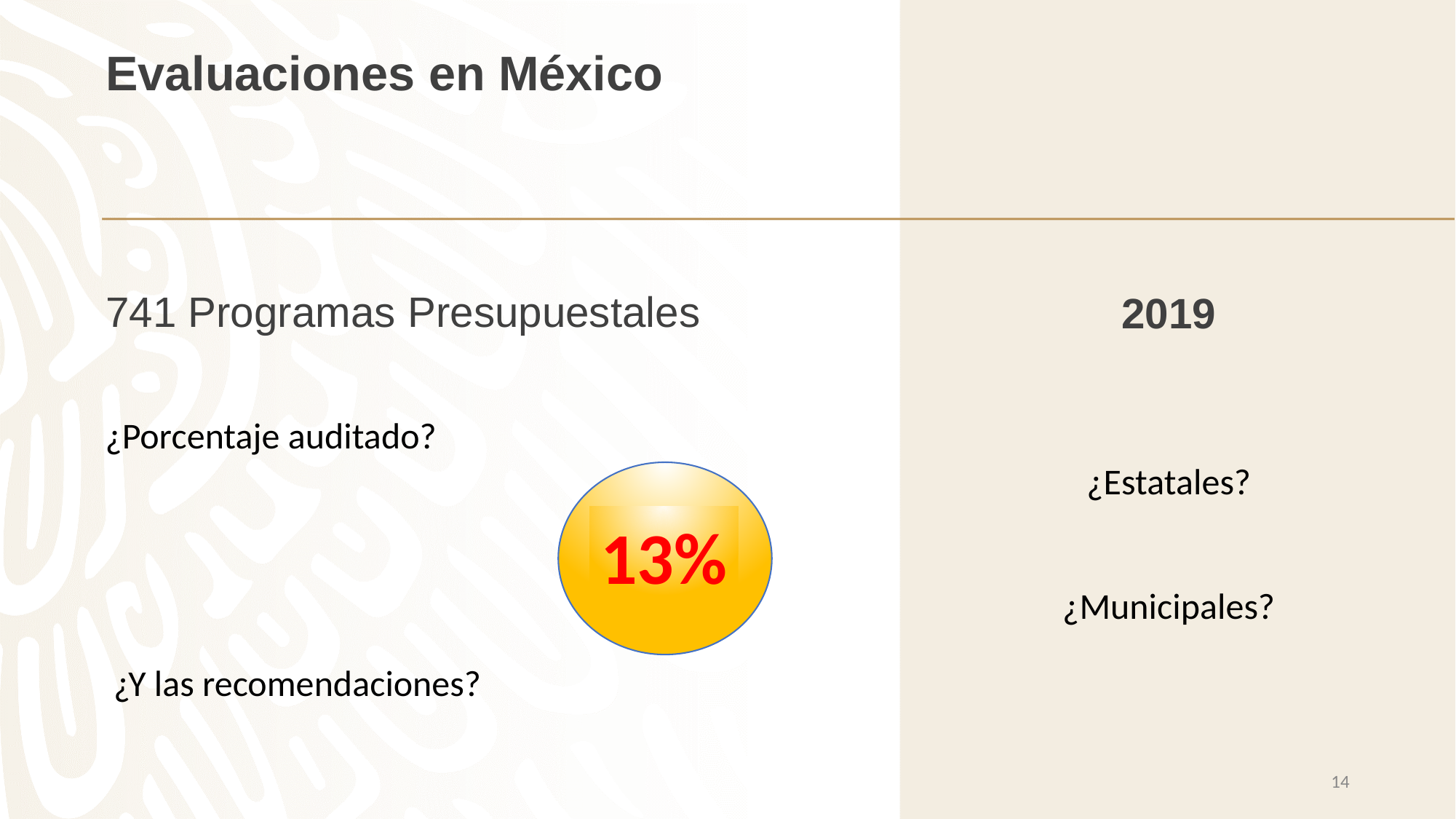

# Evaluaciones en México
741 Programas Presupuestales
2019
¿Porcentaje auditado?
¿Estatales?

13%
¿Municipales?
¿Y las recomendaciones?
14